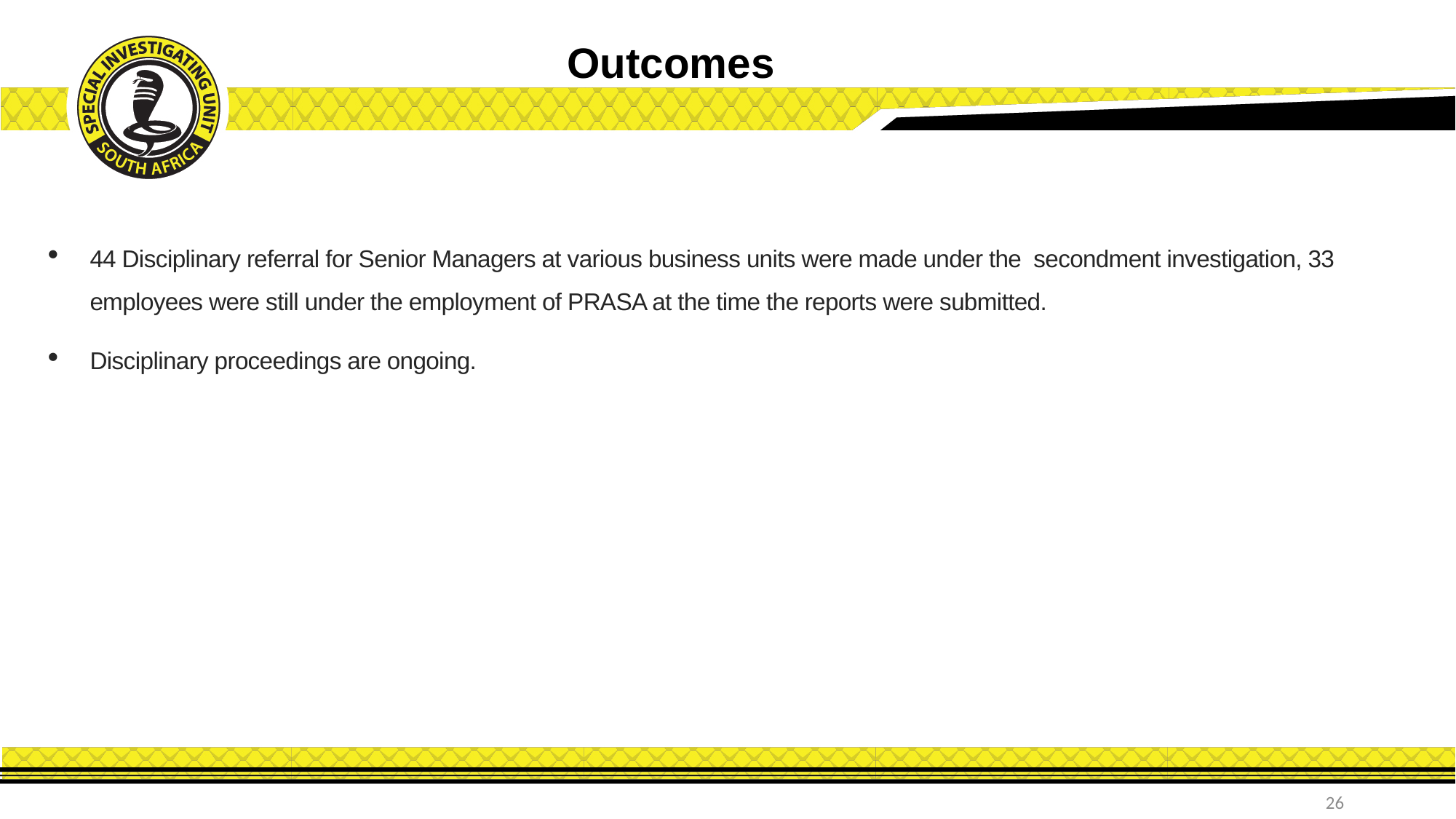

# Outcomes
44 Disciplinary referral for Senior Managers at various business units were made under the  secondment investigation, 33 employees were still under the employment of PRASA at the time the reports were submitted.
Disciplinary proceedings are ongoing.
26